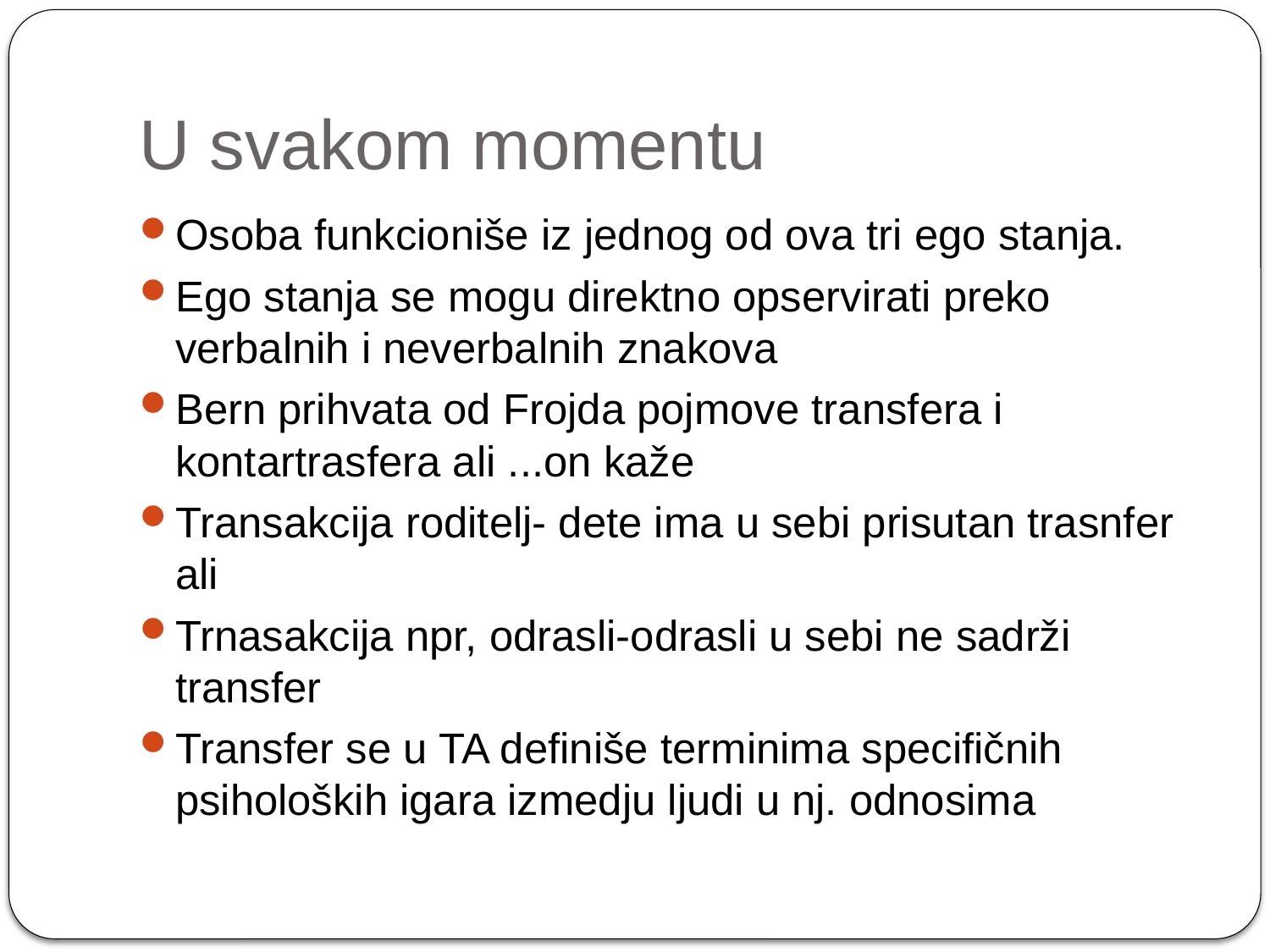

# U svakom momentu
Osoba funkcioniše iz jednog od ova tri ego stanja.
Ego stanja se mogu direktno opservirati preko verbalnih i neverbalnih znakova
Bern prihvata od Frojda pojmove transfera i kontartrasfera ali ...on kaže
Transakcija roditelj- dete ima u sebi prisutan trasnfer ali
Trnasakcija npr, odrasli-odrasli u sebi ne sadrži transfer
Transfer se u TA definiše terminima specifičnih psiholoških igara izmedju ljudi u nj. odnosima